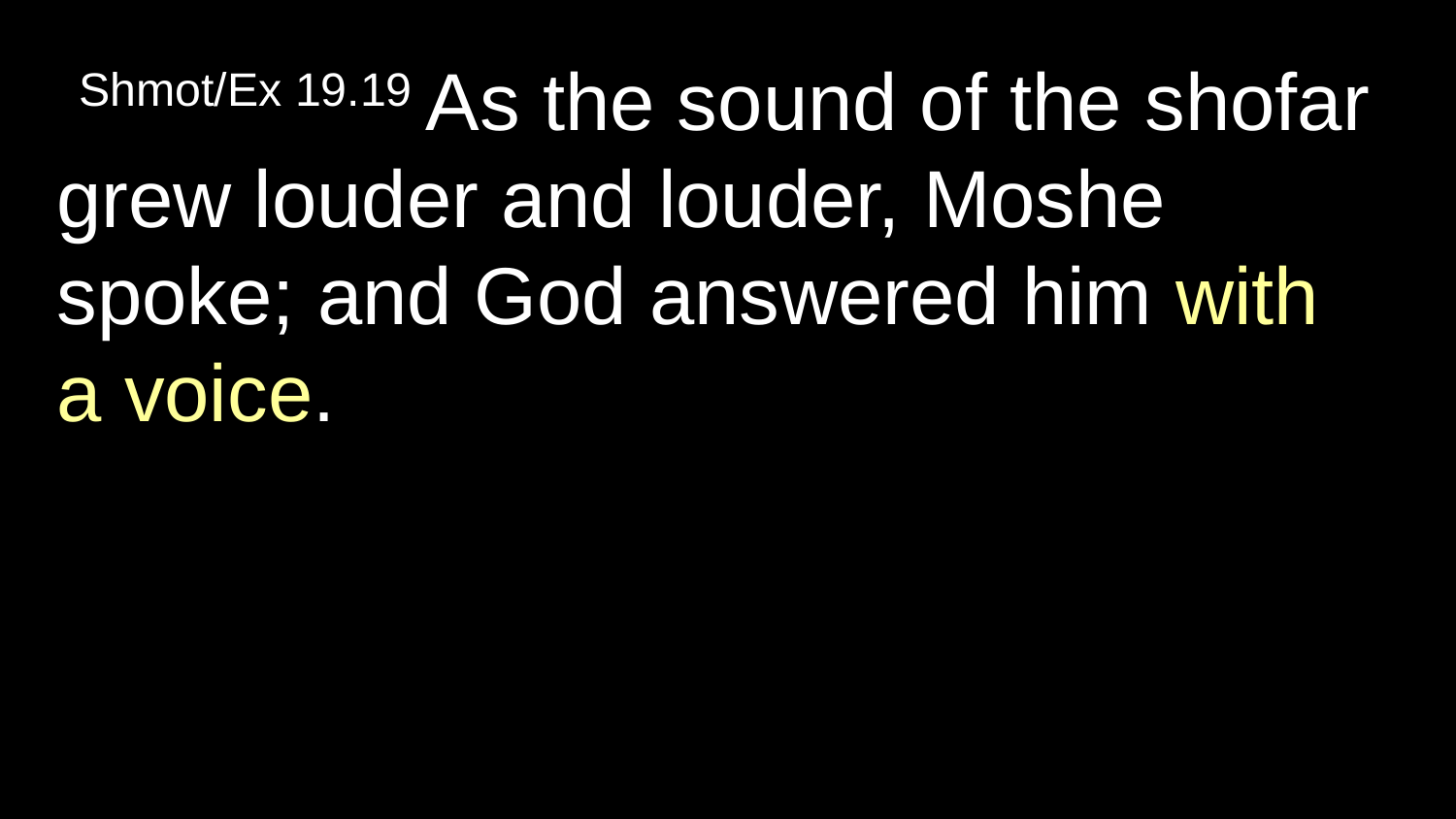

Shmot/Ex 19.19 As the sound of the shofar grew louder and louder, Moshe spoke; and God answered him with a voice.